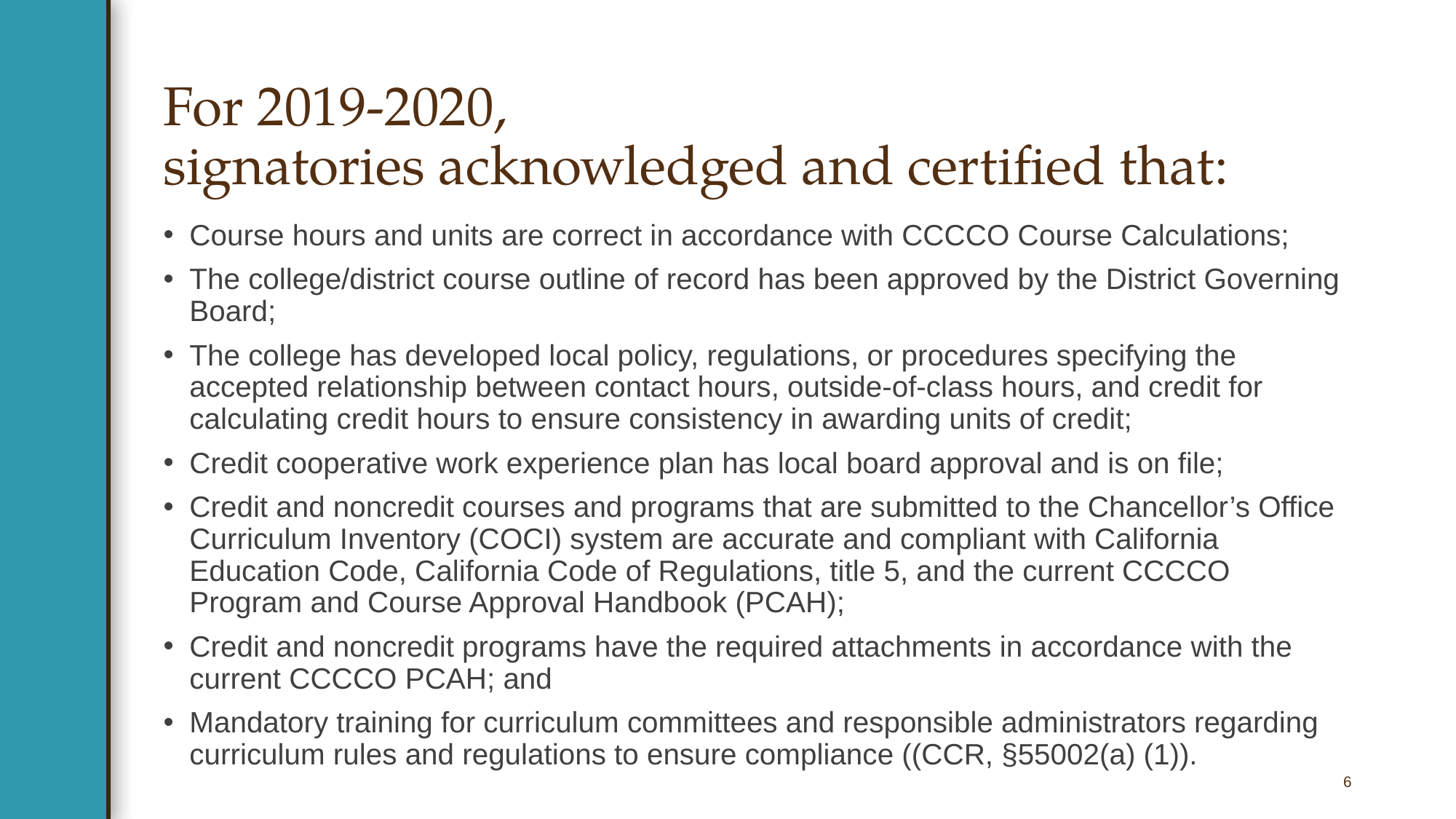

# For 2019-2020, signatories acknowledged and certified that:
Course hours and units are correct in accordance with CCCCO Course Calculations;
The college/district course outline of record has been approved by the District Governing Board;
The college has developed local policy, regulations, or procedures specifying the accepted relationship between contact hours, outside-of-class hours, and credit for calculating credit hours to ensure consistency in awarding units of credit;
Credit cooperative work experience plan has local board approval and is on file;
Credit and noncredit courses and programs that are submitted to the Chancellor’s Office Curriculum Inventory (COCI) system are accurate and compliant with California Education Code, California Code of Regulations, title 5, and the current CCCCO Program and Course Approval Handbook (PCAH);
Credit and noncredit programs have the required attachments in accordance with the current CCCCO PCAH; and
Mandatory training for curriculum committees and responsible administrators regarding curriculum rules and regulations to ensure compliance ((CCR, §55002(a) (1)).